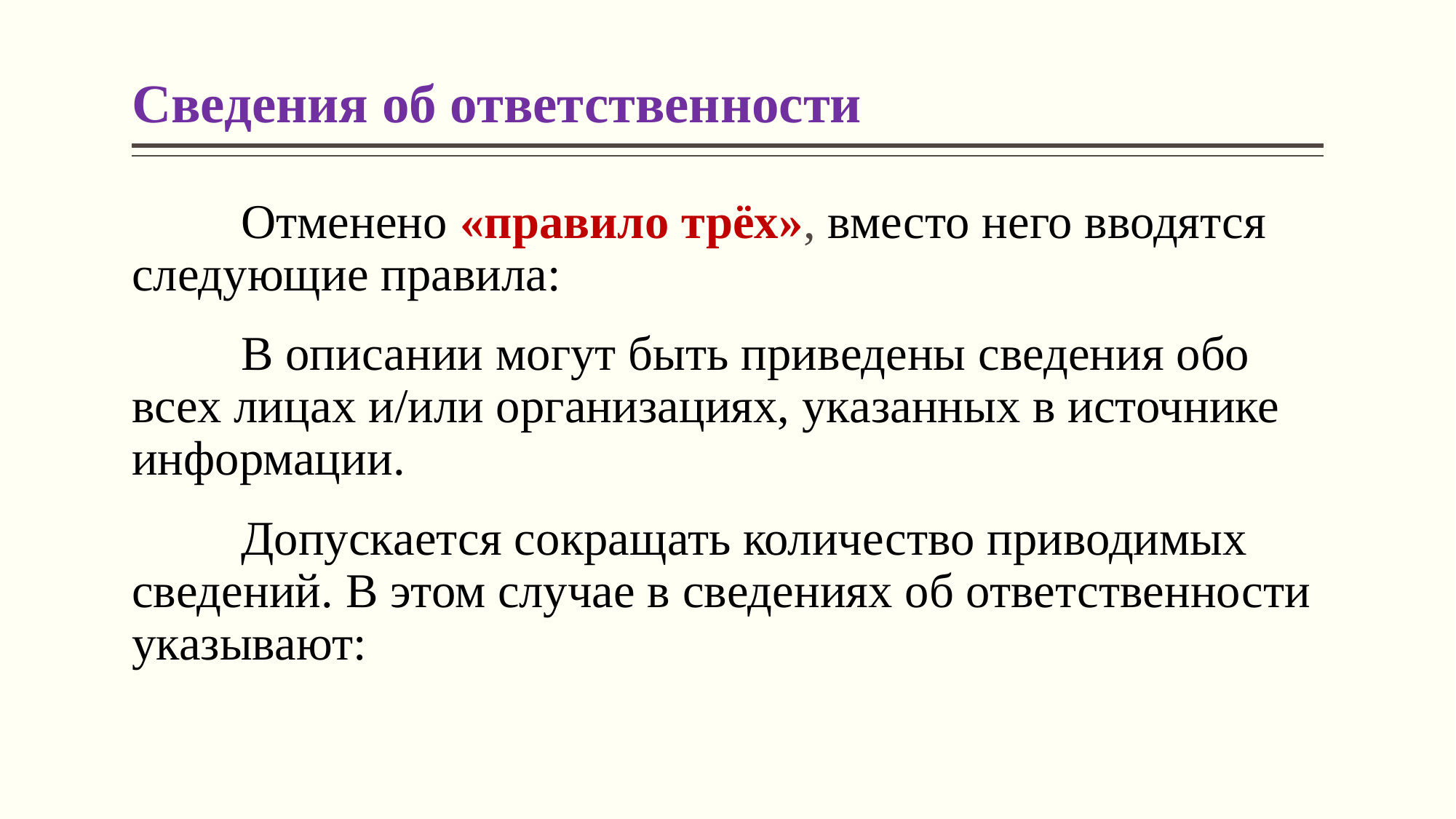

# Сведения об ответственности
	Отменено «правило трёх», вместо него вводятся следующие правила:
	В описании могут быть приведены сведения обо всех лицах и/или организациях, указанных в источнике информации.
	Допускается сокращать количество приводимых сведений. В этом случае в сведениях об ответственности указывают: